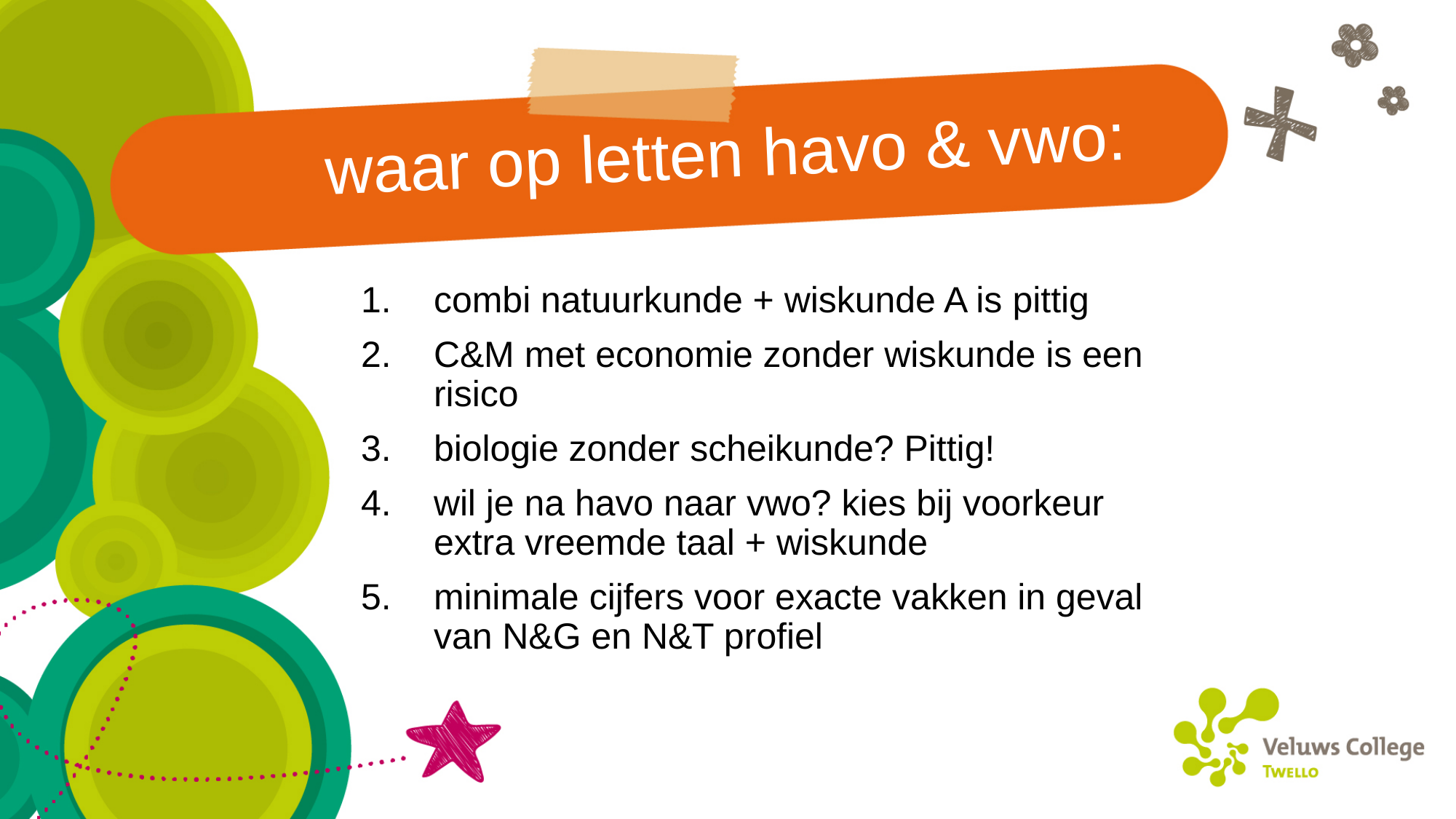

# waar op letten havo & vwo:
combi natuurkunde + wiskunde A is pittig
C&M met economie zonder wiskunde is een risico
biologie zonder scheikunde? Pittig!
wil je na havo naar vwo? kies bij voorkeur extra vreemde taal + wiskunde
minimale cijfers voor exacte vakken in geval van N&G en N&T profiel